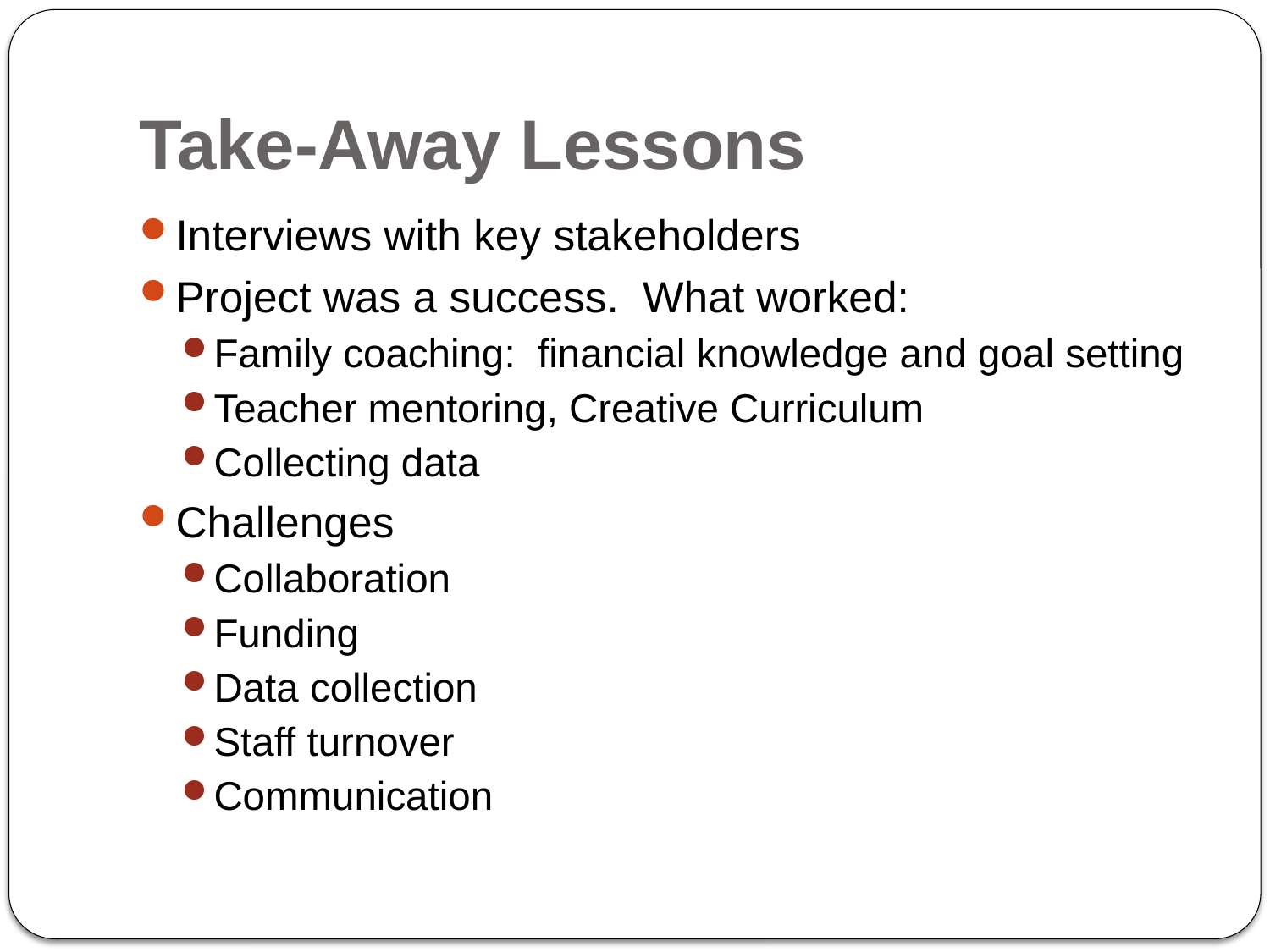

# Take-Away Lessons
Interviews with key stakeholders
Project was a success.  What worked:
Family coaching:  financial knowledge and goal setting
Teacher mentoring, Creative Curriculum
Collecting data
Challenges
Collaboration
Funding
Data collection
Staff turnover
Communication